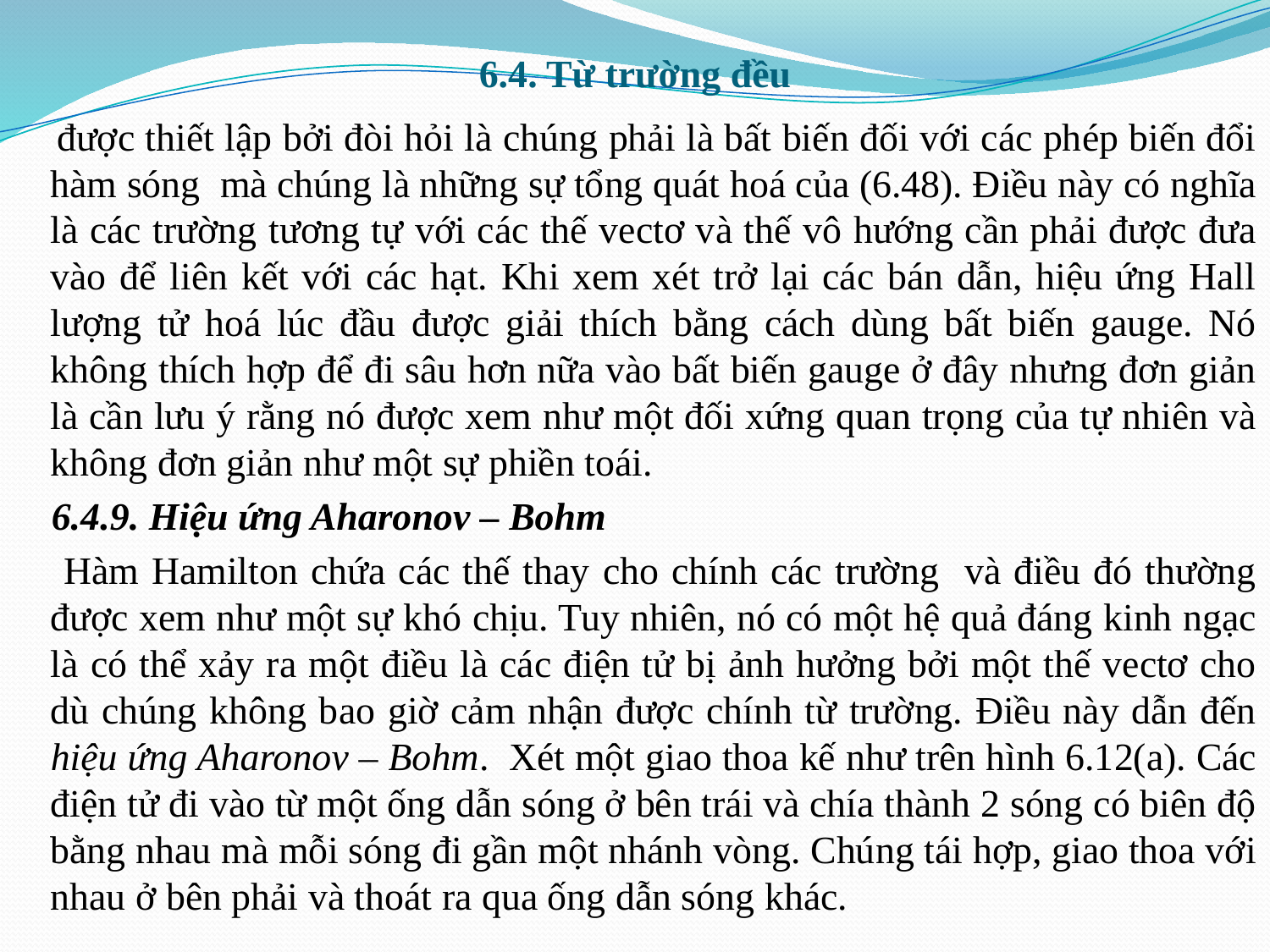

# 6.4. Từ trường đều
     được thiết lập bởi đòi hỏi là chúng phải là bất biến đối với các phép biến đổi hàm sóng  mà chúng là những sự tổng quát hoá của (6.48). Điều này có nghĩa là các trường tương tự với các thế vectơ và thế vô hướng cần phải được đưa vào để liên kết với các hạt. Khi xem xét trở lại các bán dẫn, hiệu ứng Hall lượng tử hoá lúc đầu được giải thích bằng cách dùng bất biến gauge. Nó không thích hợp để đi sâu hơn nữa vào bất biến gauge ở đây nhưng đơn giản là cần lưu ý rằng nó được xem như một đối xứng quan trọng của tự nhiên và không đơn giản như một sự phiền toái.
    6.4.9. Hiệu ứng Aharonov – Bohm
    Hàm Hamilton chứa các thế thay cho chính các trường  và điều đó thường được xem như một sự khó chịu. Tuy nhiên, nó có một hệ quả đáng kinh ngạc là có thể xảy ra một điều là các điện tử bị ảnh hưởng bởi một thế vectơ cho dù chúng không bao giờ cảm nhận được chính từ trường. Điều này dẫn đến hiệu ứng Aharonov – Bohm.  Xét một giao thoa kế như trên hình 6.12(a). Các điện tử đi vào từ một ống dẫn sóng ở bên trái và chía thành 2 sóng có biên độ bằng nhau mà mỗi sóng đi gần một nhánh vòng. Chúng tái hợp, giao thoa với nhau ở bên phải và thoát ra qua ống dẫn sóng khác.